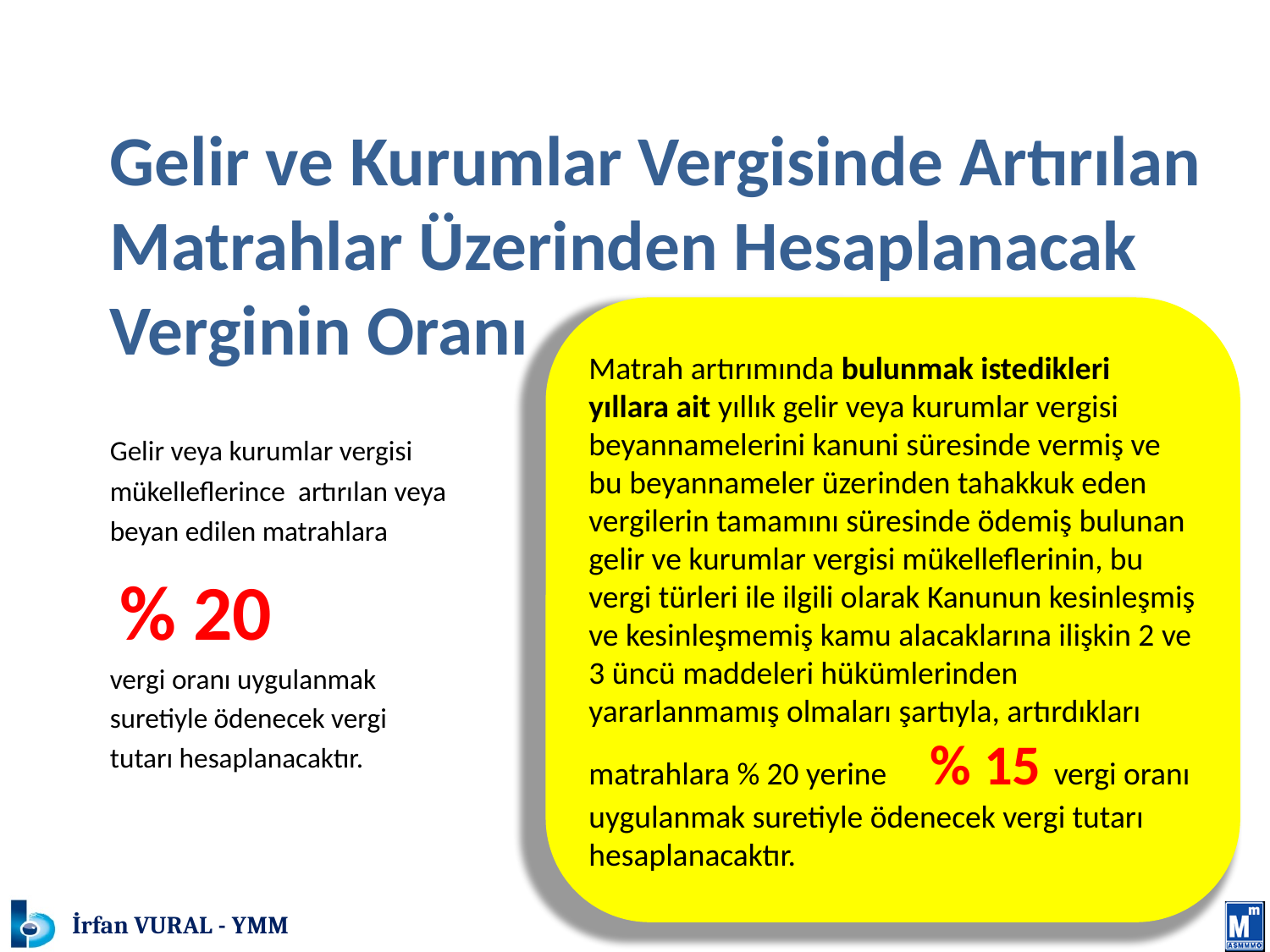

# MATRAH VE VERGİ ARTIRIMI
	Gelir ve Kurumlar Vergisinde Artırılan Matrahlar Üzerinden Hesaplanacak Verginin Oranı

	Gelir veya kurumlar vergisi
	mükelleflerince  artırılan veya
	beyan edilen matrahlara
	 % 20
	vergi oranı uygulanmak
	suretiyle ödenecek vergi
	tutarı hesaplanacaktır.

Matrah artırımında bulunmak istedikleri yıllara ait yıllık gelir veya kurumlar vergisi beyannamelerini kanuni süresinde vermiş ve bu beyannameler üzerinden tahakkuk eden vergilerin tamamını süresinde ödemiş bulunan gelir ve kurumlar vergisi mükelleflerinin, bu vergi türleri ile ilgili olarak Kanunun kesinleşmiş ve kesinleşmemiş kamu alacaklarına ilişkin 2 ve 3 üncü maddeleri hükümlerinden yararlanmamış olmaları şartıyla, artırdıkları matrahlara % 20 yerine      % 15 vergi oranı uygulanmak suretiyle ödenecek vergi tutarı hesaplanacaktır.